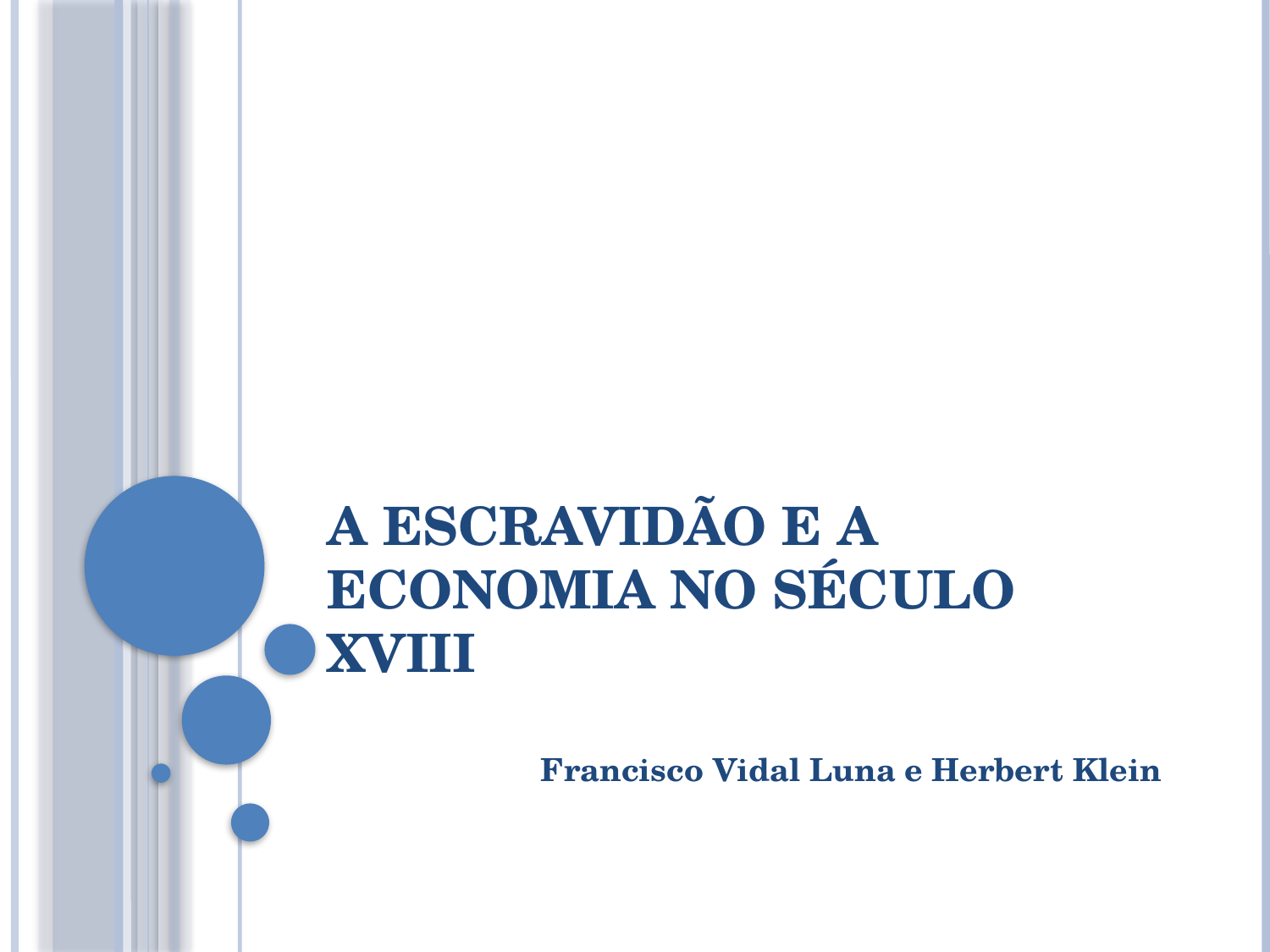

# A escravidão e a economia no século XVIII

Francisco Vidal Luna e Herbert Klein